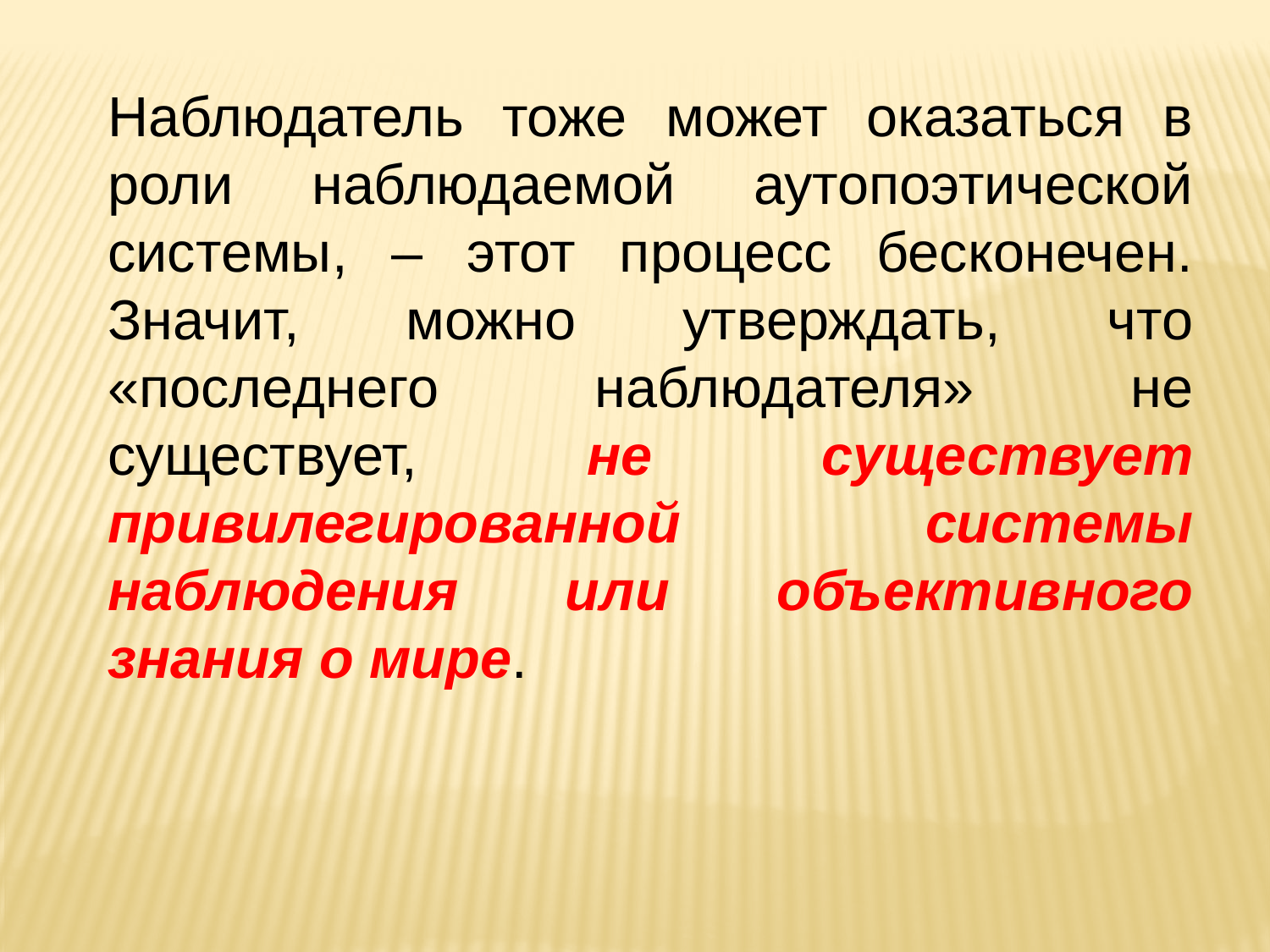

Наблюдатель тоже может оказаться в роли наблюдаемой аутопоэтической системы, – этот процесс бесконечен. Значит, можно утверждать, что «последнего наблюдателя» не существует, не существует привилегированной системы наблюдения или объективного знания о мире.